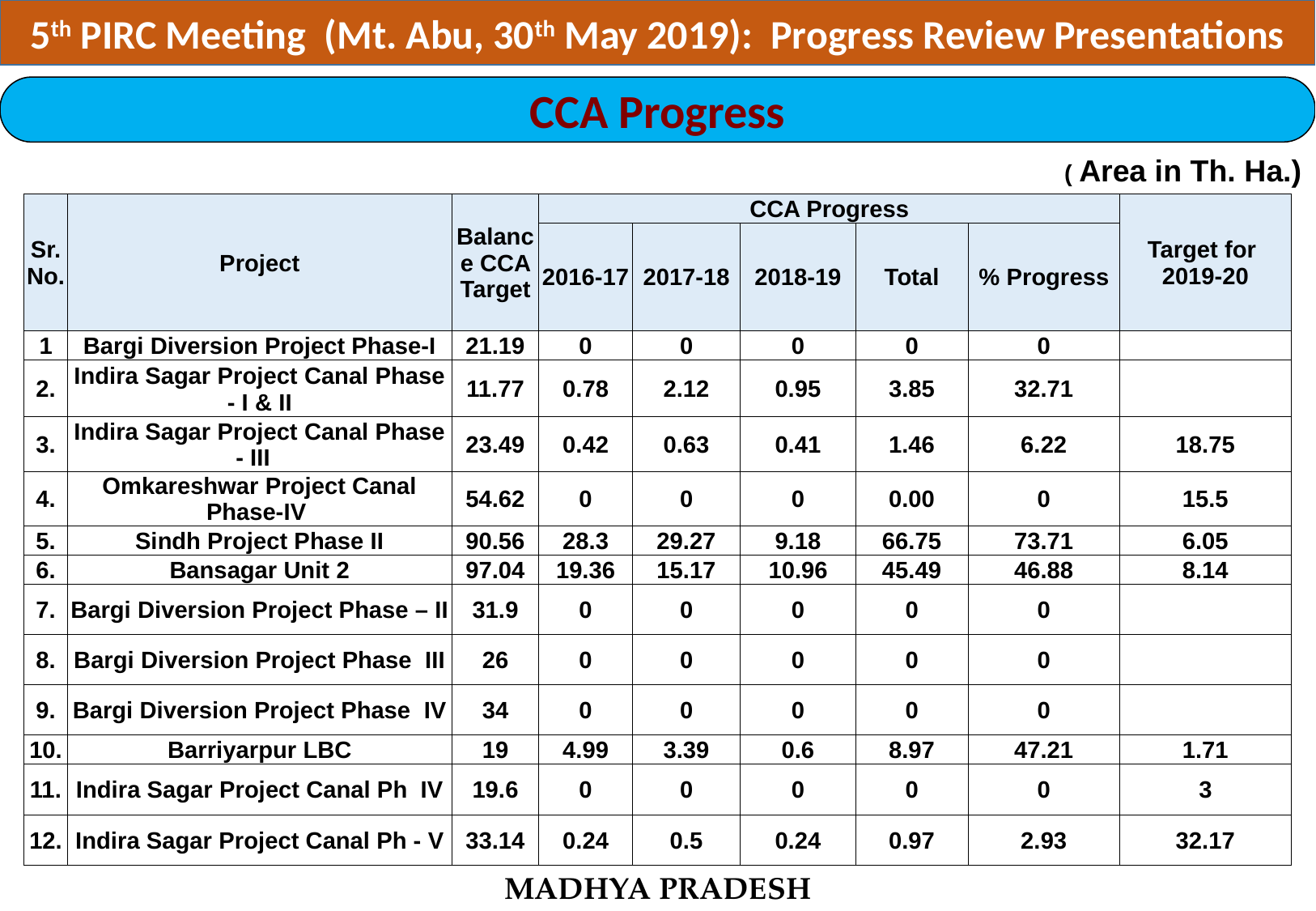

5th PIRC Meeting  (Mt. Abu, 30th May 2019):  Progress Review Presentations
CCA Progress
( Area in Th. Ha.)
| Sr. No. | Project | Balance CCA Target | CCA Progress |  |  |  |  | Target for 2019-20 |
| --- | --- | --- | --- | --- | --- | --- | --- | --- |
|  |  |  | 2016-17 | 2017-18 | 2018-19 | Total | % Progress |  |
| 1 | Bargi Diversion Project Phase-I | 21.19 | 0 | 0 | 0 | 0 | 0 |  |
| 2. | Indira Sagar Project Canal Phase - I & II | 11.77 | 0.78 | 2.12 | 0.95 | 3.85 | 32.71 |  |
| 3. | Indira Sagar Project Canal Phase - III | 23.49 | 0.42 | 0.63 | 0.41 | 1.46 | 6.22 | 18.75 |
| 4. | Omkareshwar Project Canal Phase-IV | 54.62 | 0 | 0 | 0 | 0.00 | 0 | 15.5 |
| 5. | Sindh Project Phase II | 90.56 | 28.3 | 29.27 | 9.18 | 66.75 | 73.71 | 6.05 |
| 6. | Bansagar Unit 2 | 97.04 | 19.36 | 15.17 | 10.96 | 45.49 | 46.88 | 8.14 |
| 7. | Bargi Diversion Project Phase – II | 31.9 | 0 | 0 | 0 | 0 | 0 |  |
| 8. | Bargi Diversion Project Phase III | 26 | 0 | 0 | 0 | 0 | 0 |  |
| 9. | Bargi Diversion Project Phase IV | 34 | 0 | 0 | 0 | 0 | 0 |  |
| 10. | Barriyarpur LBC | 19 | 4.99 | 3.39 | 0.6 | 8.97 | 47.21 | 1.71 |
| 11. | Indira Sagar Project Canal Ph IV | 19.6 | 0 | 0 | 0 | 0 | 0 | 3 |
| 12. | Indira Sagar Project Canal Ph - V | 33.14 | 0.24 | 0.5 | 0.24 | 0.97 | 2.93 | 32.17 |
MADHYA PRADESH